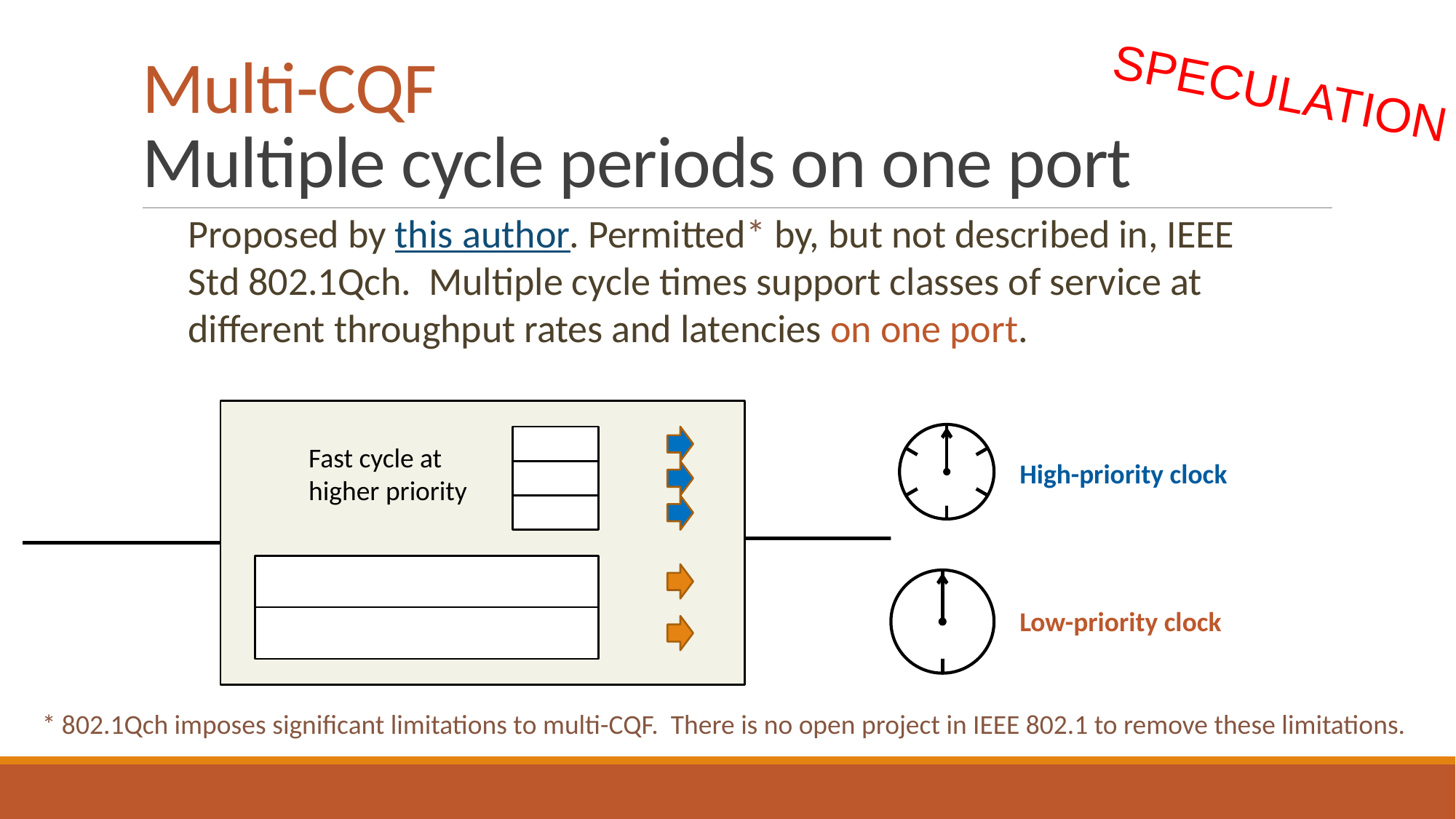

# Multi-CQF Multiple cycle periods on one port
SPECULATION
Proposed by this author. Permitted* by, but not described in, IEEE Std 802.1Qch.  Multiple cycle times support classes of service at different throughput rates and latencies on one port.

Fast cycle at higher priority
 High-priority clock

 Low-priority clock

* 802.1Qch imposes significant limitations to multi-CQF.  There is no open project in IEEE 802.1 to remove these limitations.